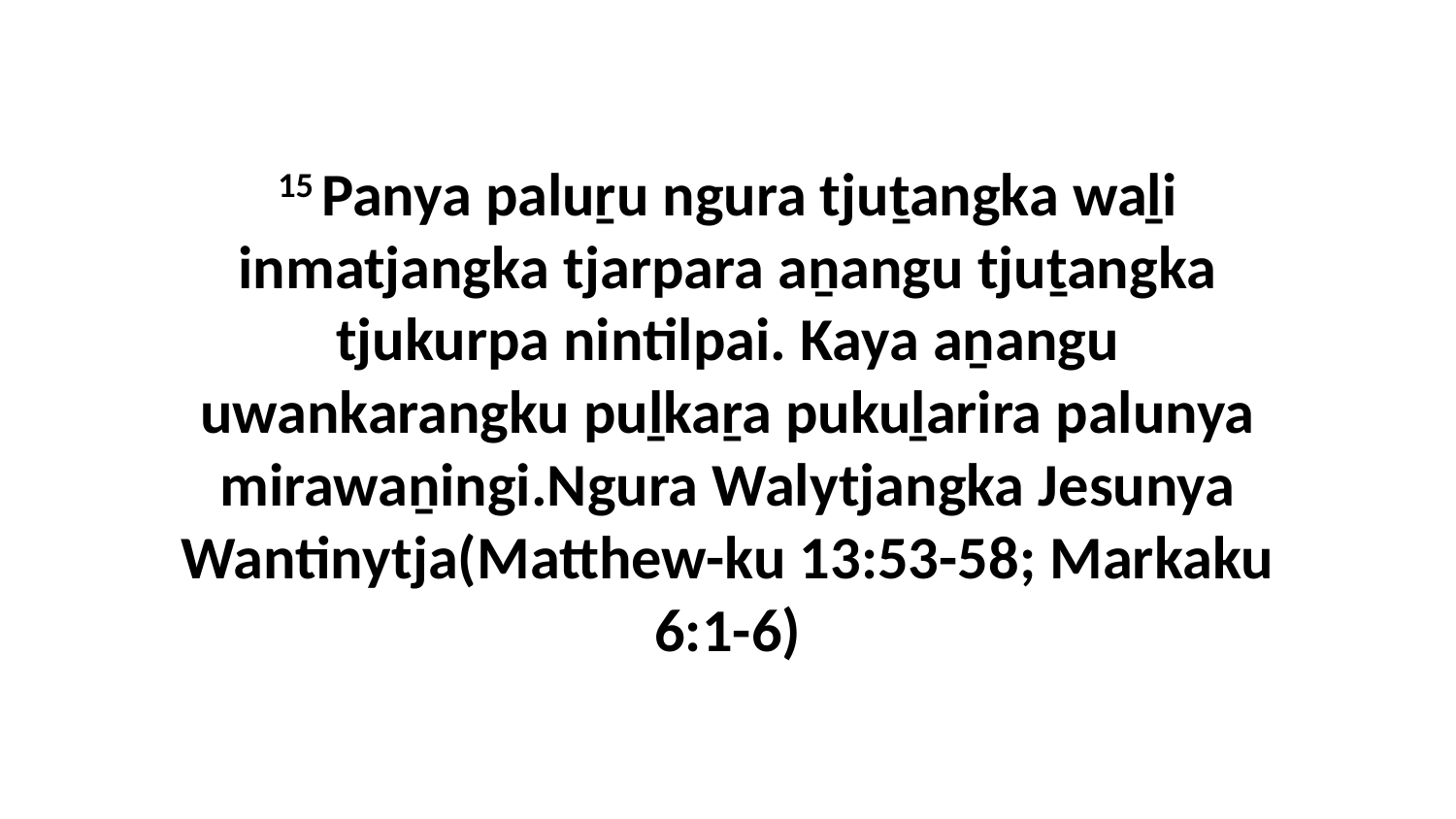

15 Panya paluṟu ngura tjuṯangka waḻi inmatjangka tjarpara aṉangu tjuṯangka tjukurpa nintilpai. Kaya aṉangu uwankarangku puḻkaṟa pukuḻarira palunya mirawaṉingi.Ngura Walytjangka Jesunya Wantinytja(Matthew-ku 13:53-58; Markaku 6:1-6)